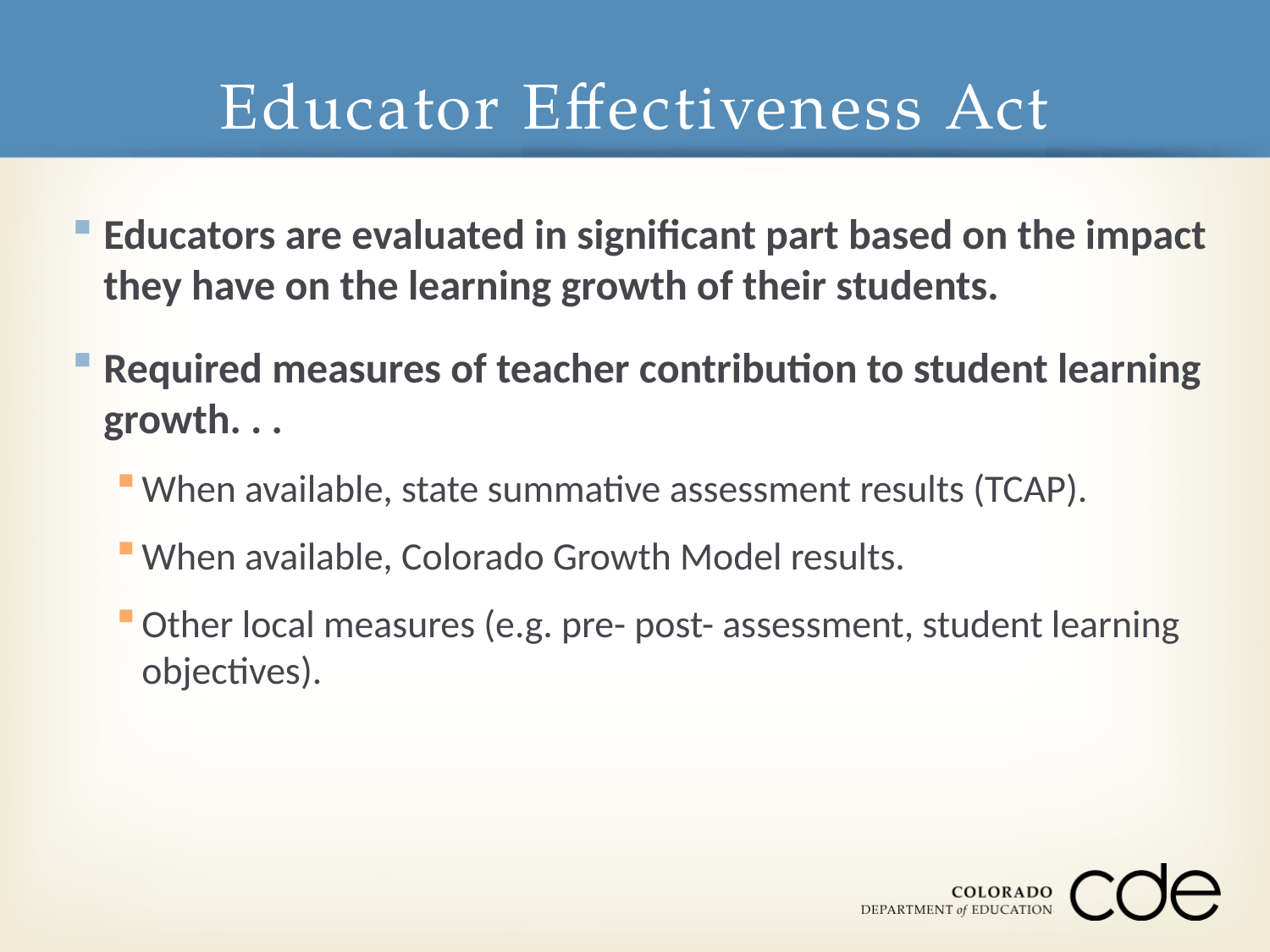

# Educator Effectiveness Act
Educators are evaluated in significant part based on the impact they have on the learning growth of their students.
Required measures of teacher contribution to student learning growth. . .
When available, state summative assessment results (TCAP).
When available, Colorado Growth Model results.
Other local measures (e.g. pre- post- assessment, student learning objectives).